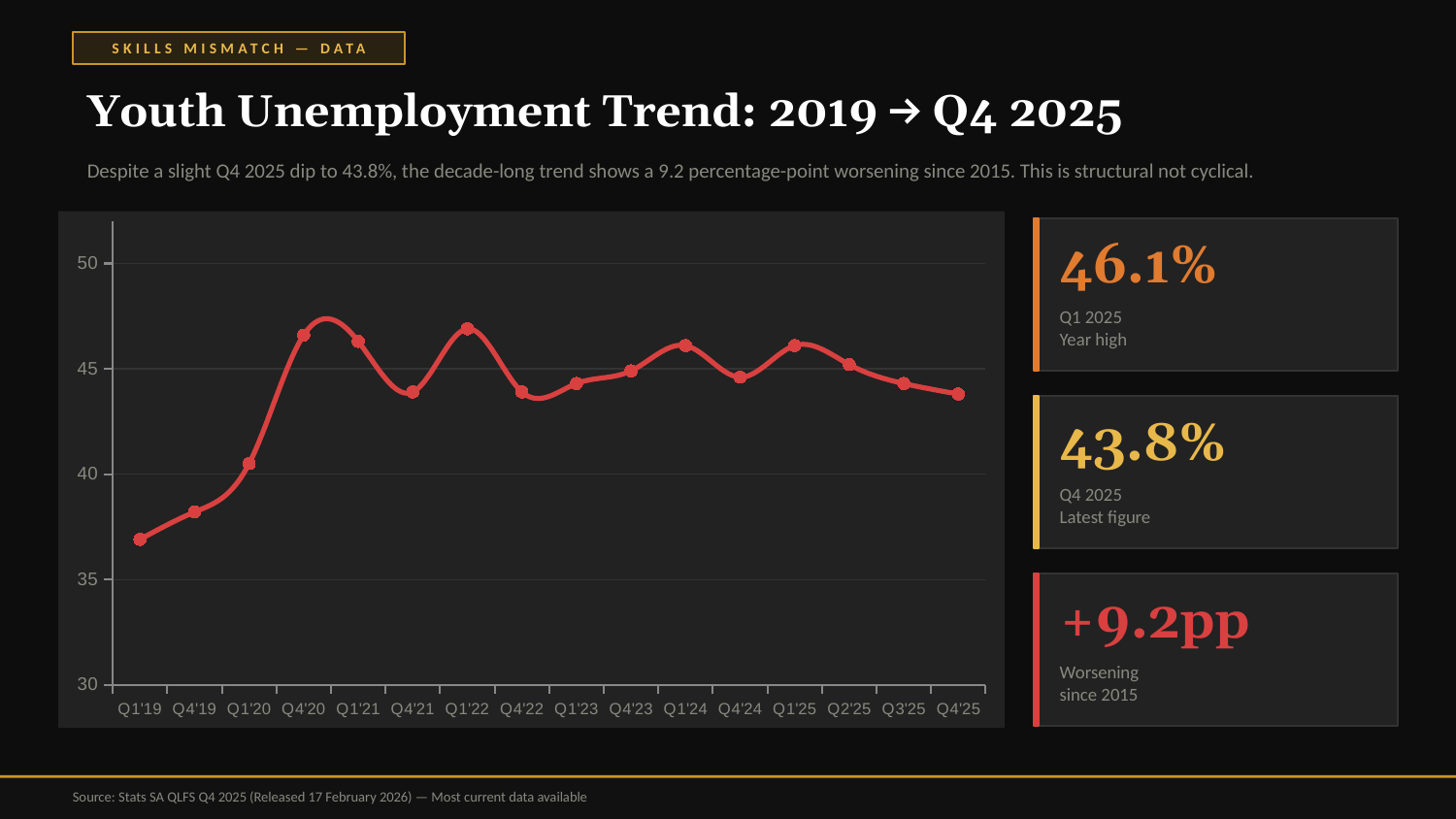

SKILLS MISMATCH — DATA
Youth Unemployment Trend: 2019 → Q4 2025
Despite a slight Q4 2025 dip to 43.8%, the decade-long trend shows a 9.2 percentage-point worsening since 2015. This is structural not cyclical.

### Chart

| Category | Youth Unemployment (15–34) |
|---|---|
| Q1'19 | 36.9 |
| Q4'19 | 38.2 |
| Q1'20 | 40.5 |
| Q4'20 | 46.6 |
| Q1'21 | 46.3 |
| Q4'21 | 43.9 |
| Q1'22 | 46.9 |
| Q4'22 | 43.9 |
| Q1'23 | 44.3 |
| Q4'23 | 44.9 |
| Q1'24 | 46.1 |
| Q4'24 | 44.6 |
| Q1'25 | 46.1 |
| Q2'25 | 45.2 |
| Q3'25 | 44.3 |
| Q4'25 | 43.8 |

46.1%
Q1 2025
Year high

43.8%
Q4 2025
Latest figure

+9.2pp
Worsening
since 2015

Source: Stats SA QLFS Q4 2025 (Released 17 February 2026) — Most current data available